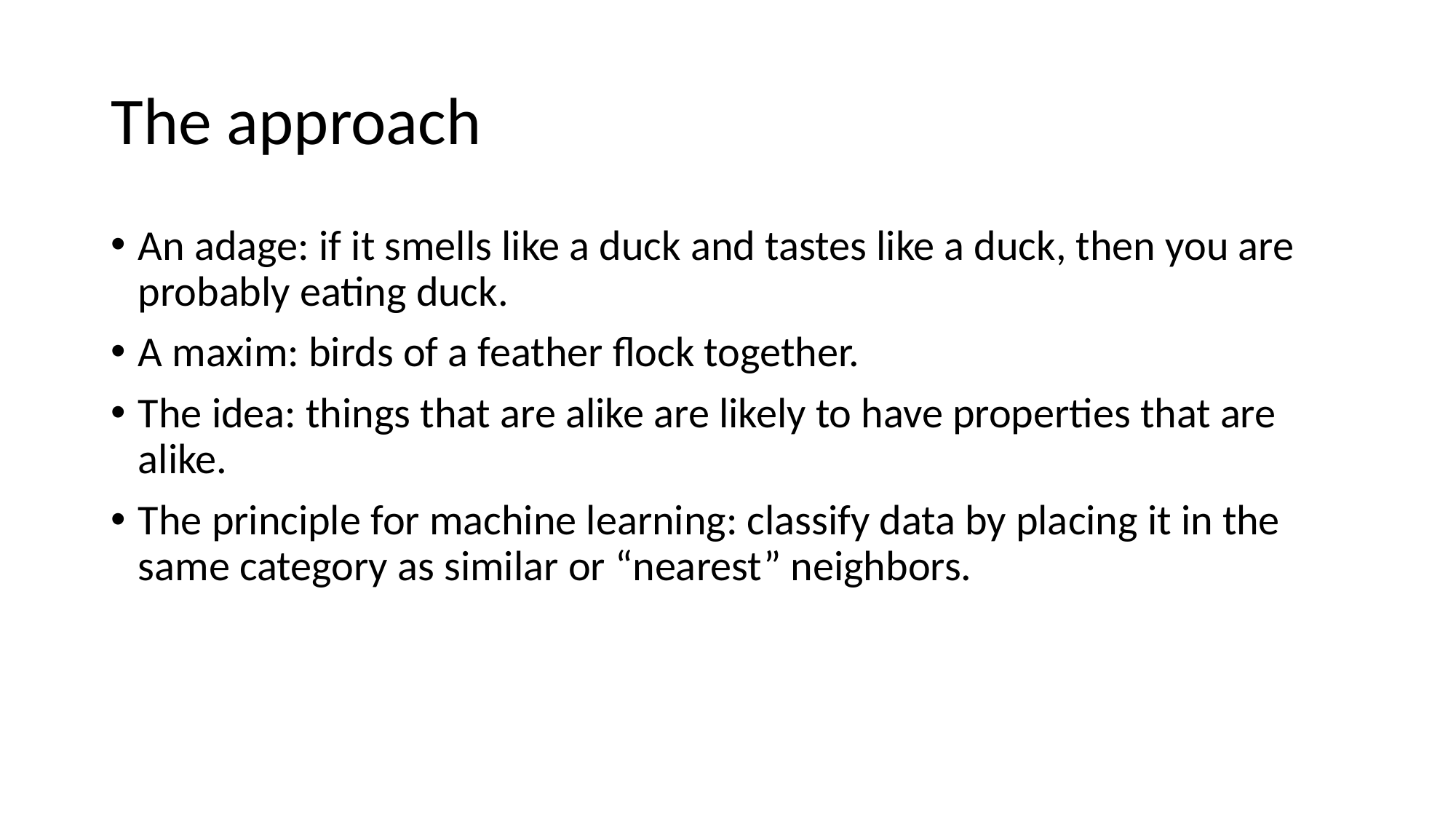

# The approach
An adage: if it smells like a duck and tastes like a duck, then you are probably eating duck.
A maxim: birds of a feather flock together.
The idea: things that are alike are likely to have properties that are alike.
The principle for machine learning: classify data by placing it in the same category as similar or “nearest” neighbors.